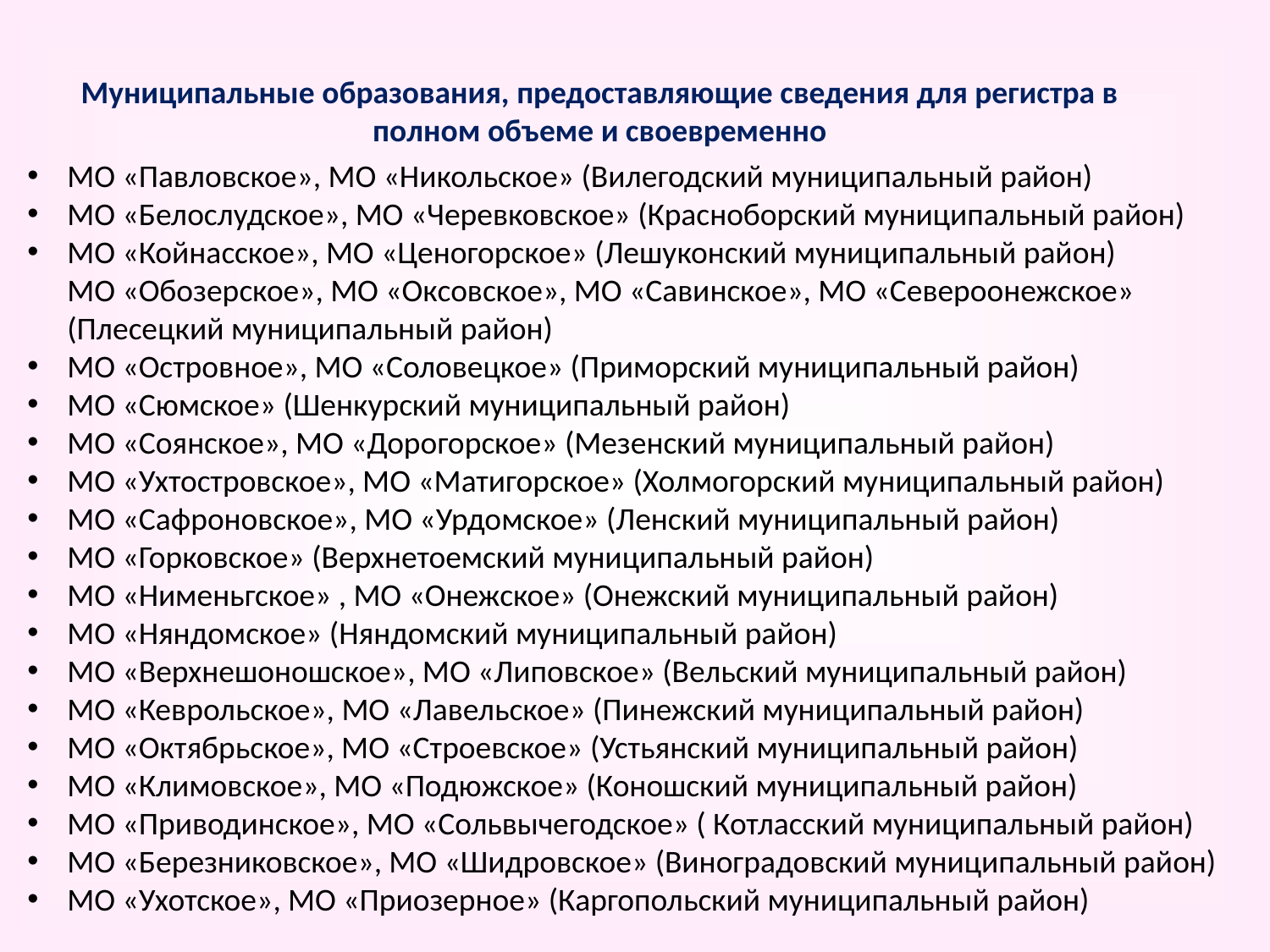

Муниципальные образования, предоставляющие сведения для регистра в полном объеме и своевременно

МО «Павловское», МО «Никольское» (Вилегодский муниципальный район)
МО «Белослудское», МО «Черевковское» (Красноборский муниципальный район)
МО «Койнасское», МО «Ценогорское» (Лешуконский муниципальный район)
МО «Обозерское», МО «Оксовское», МО «Савинское», МО «Североонежское» (Плесецкий муниципальный район)
МО «Островное», МО «Соловецкое» (Приморский муниципальный район)
МО «Сюмское» (Шенкурский муниципальный район)
МО «Соянское», МО «Дорогорское» (Мезенский муниципальный район)
МО «Ухтостровское», МО «Матигорское» (Холмогорский муниципальный район)
МО «Сафроновское», МО «Урдомское» (Ленский муниципальный район)
МО «Горковское» (Верхнетоемский муниципальный район)
МО «Нименьгское» , МО «Онежское» (Онежский муниципальный район)
МО «Няндомское» (Няндомский муниципальный район)
МО «Верхнешоношское», МО «Липовское» (Вельский муниципальный район)
МО «Кеврольское», МО «Лавельское» (Пинежский муниципальный район)
МО «Октябрьское», МО «Строевское» (Устьянский муниципальный район)
МО «Климовское», МО «Подюжское» (Коношский муниципальный район)
МО «Приводинское», МО «Сольвычегодское» ( Котласский муниципальный район)
МО «Березниковское», МО «Шидровское» (Виноградовский муниципальный район)
МО «Ухотское», МО «Приозерное» (Каргопольский муниципальный район)